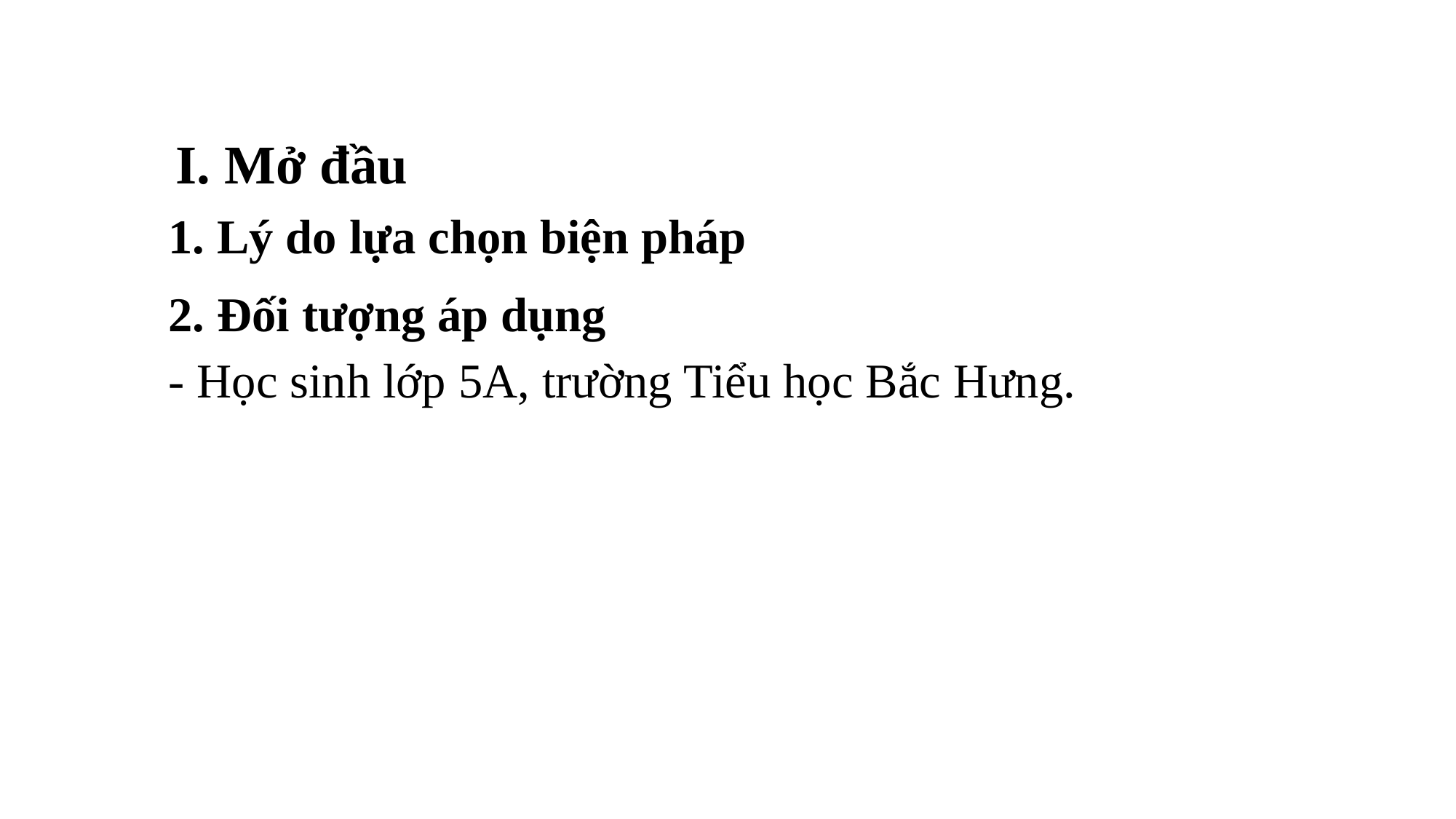

I. Mở đầu
1. Lý do lựa chọn biện pháp
2. Đối tượng áp dụng
- Học sinh lớp 5A, trường Tiểu học Bắc Hưng.